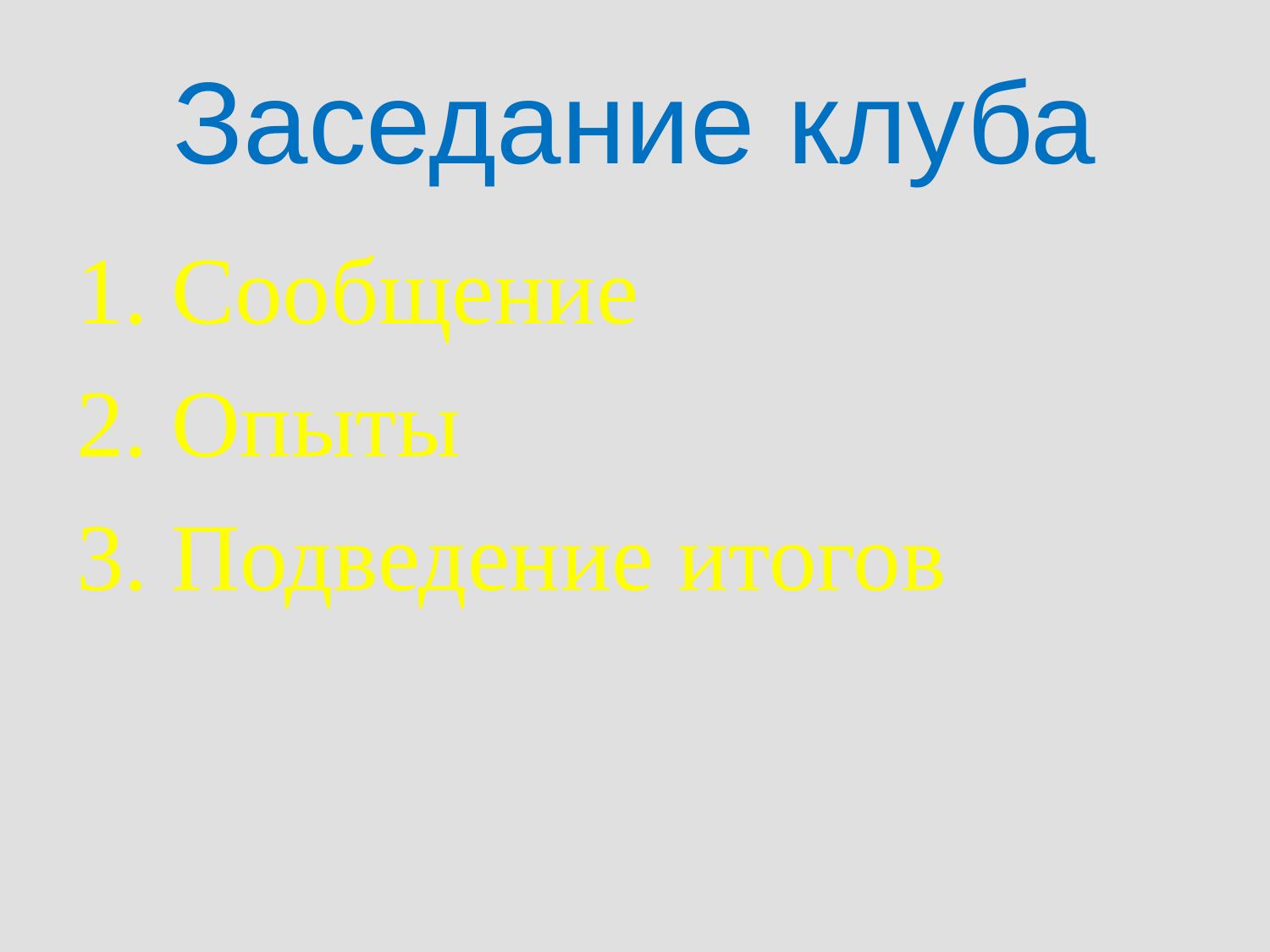

# Заседание клуба
1. Сообщение
2. Опыты
3. Подведение итогов